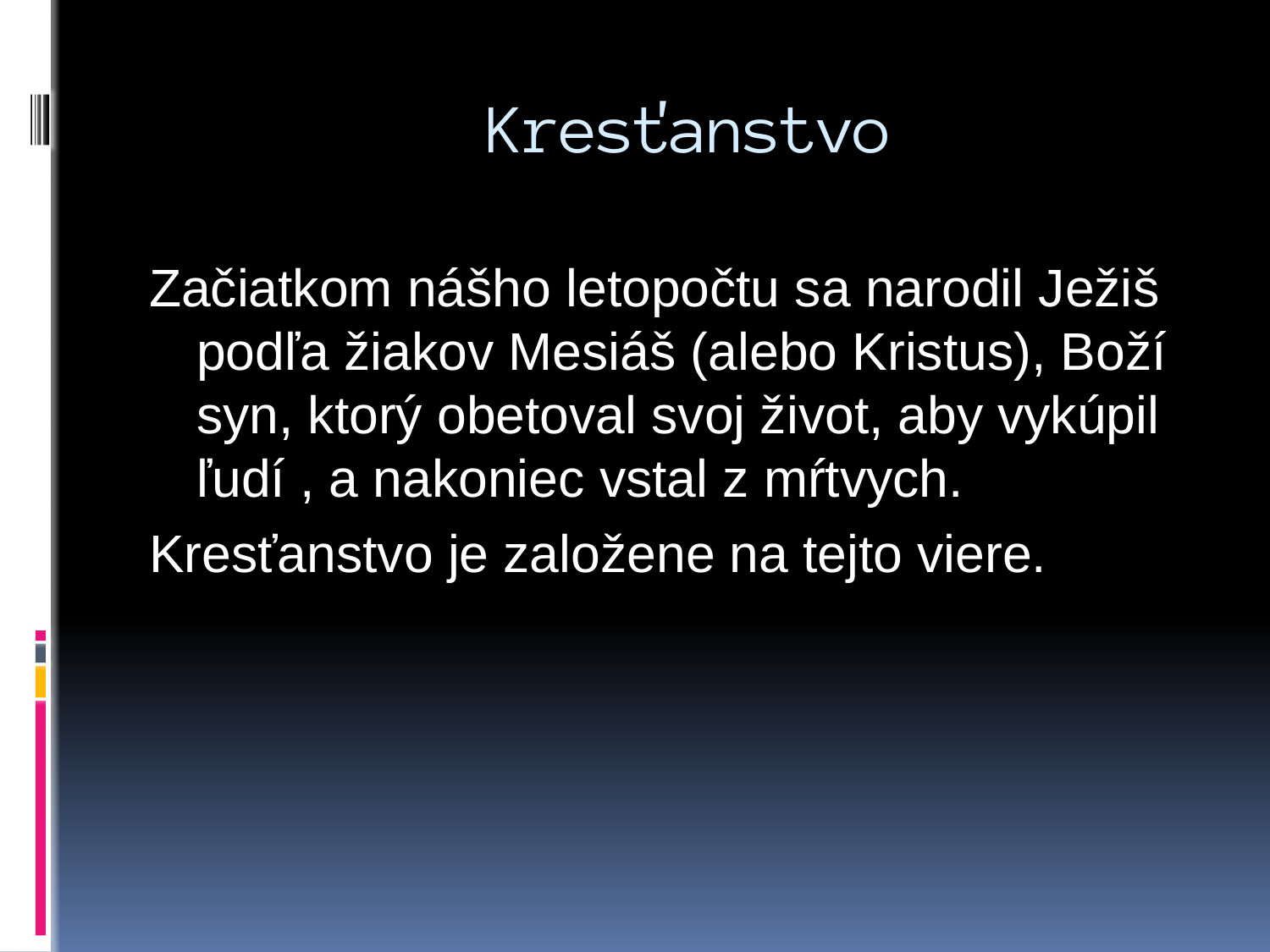

# Kresťanstvo
Začiatkom nášho letopočtu sa narodil Ježiš podľa žiakov Mesiáš (alebo Kristus), Boží syn, ktorý obetoval svoj život, aby vykúpil ľudí , a nakoniec vstal z mŕtvych.
Kresťanstvo je založene na tejto viere.